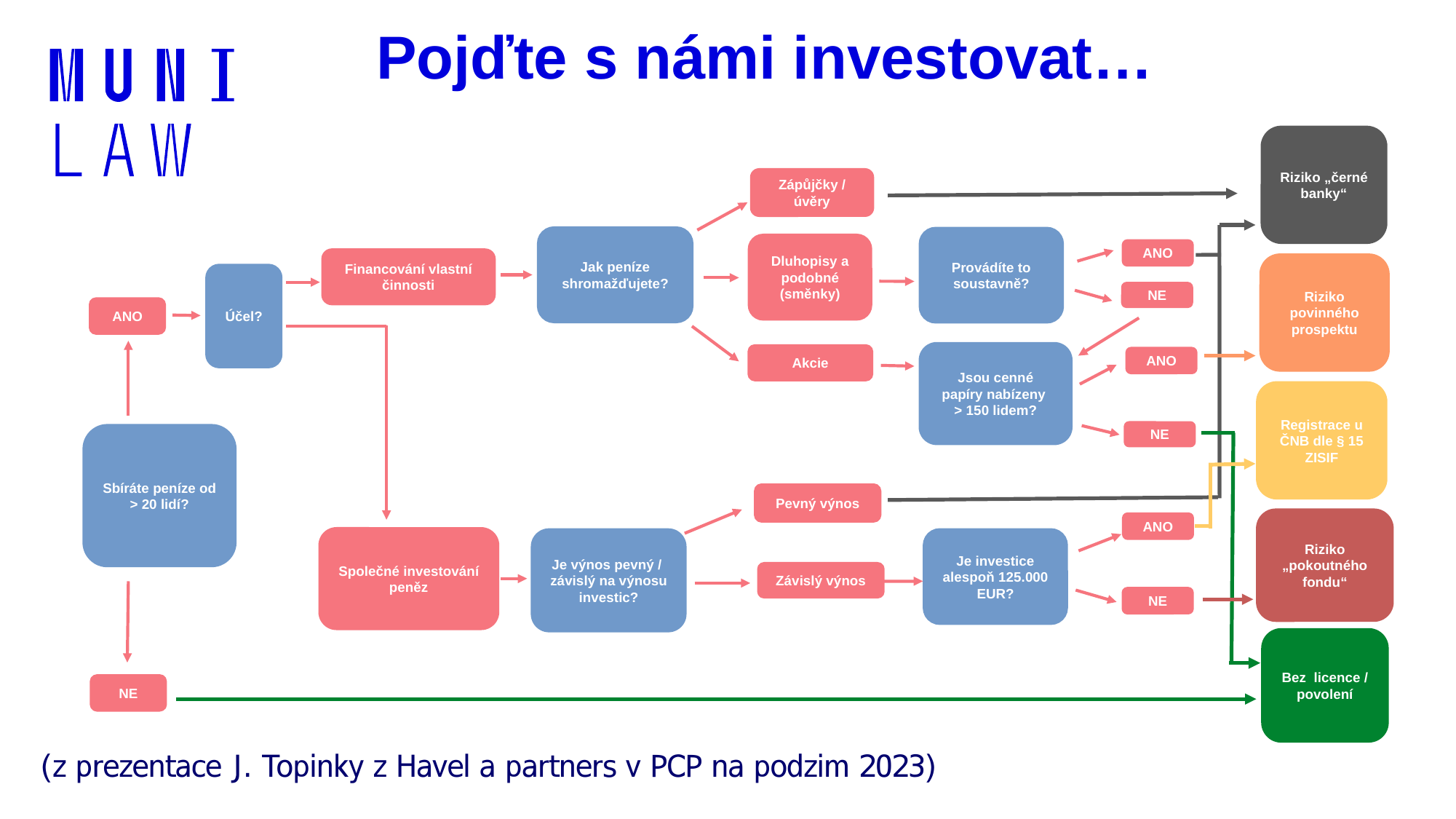

# Pojďte s námi investovat…
Riziko „černé banky“
Zápůjčky / úvěry
Jak peníze shromažďujete?
Provádíte to soustavně?
Dluhopisy a podobné (směnky)
ANO
Financování vlastní činnosti
Riziko povinného prospektu
Účel?
NE
ANO
Jsou cenné papíry nabízeny
> 150 lidem?
Akcie
ANO
Registrace u ČNB dle § 15 ZISIF
NE
Sbíráte peníze od > 20 lidí?
Pevný výnos
Riziko „pokoutného fondu“
ANO
Společné investování peněz
Je investice alespoň 125.000 EUR?
Je výnos pevný /  závislý na výnosu investic?
Závislý výnos
NE
Bez  licence / povolení
NE
(z prezentace J. Topinky z Havel a partners v PCP na podzim 2023)